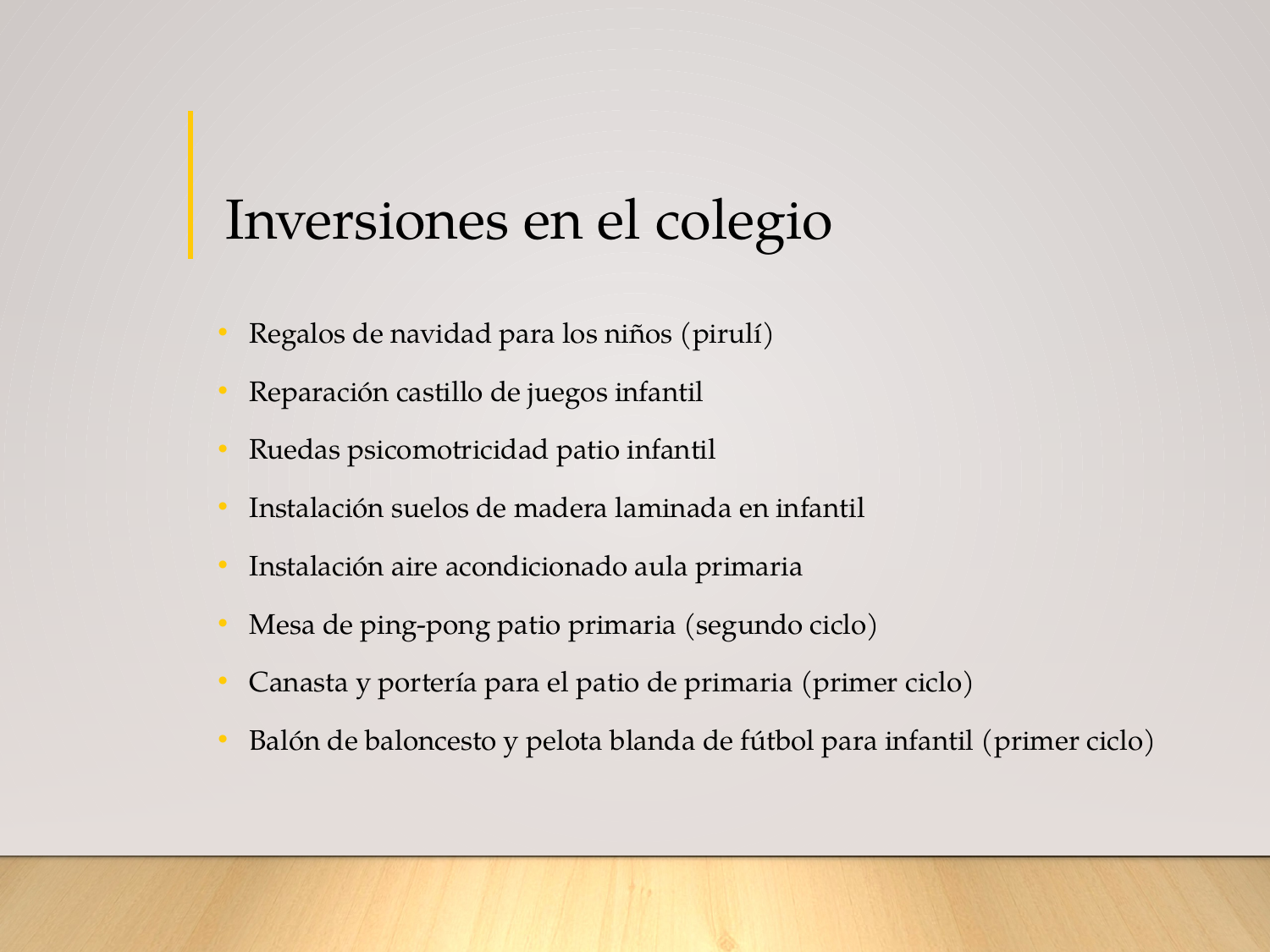

# Inversiones en el colegio
Regalos de navidad para los niños (pirulí)
Reparación castillo de juegos infantil
Ruedas psicomotricidad patio infantil
Instalación suelos de madera laminada en infantil
Instalación aire acondicionado aula primaria
Mesa de ping-pong patio primaria (segundo ciclo)
Canasta y portería para el patio de primaria (primer ciclo)
Balón de baloncesto y pelota blanda de fútbol para infantil (primer ciclo)